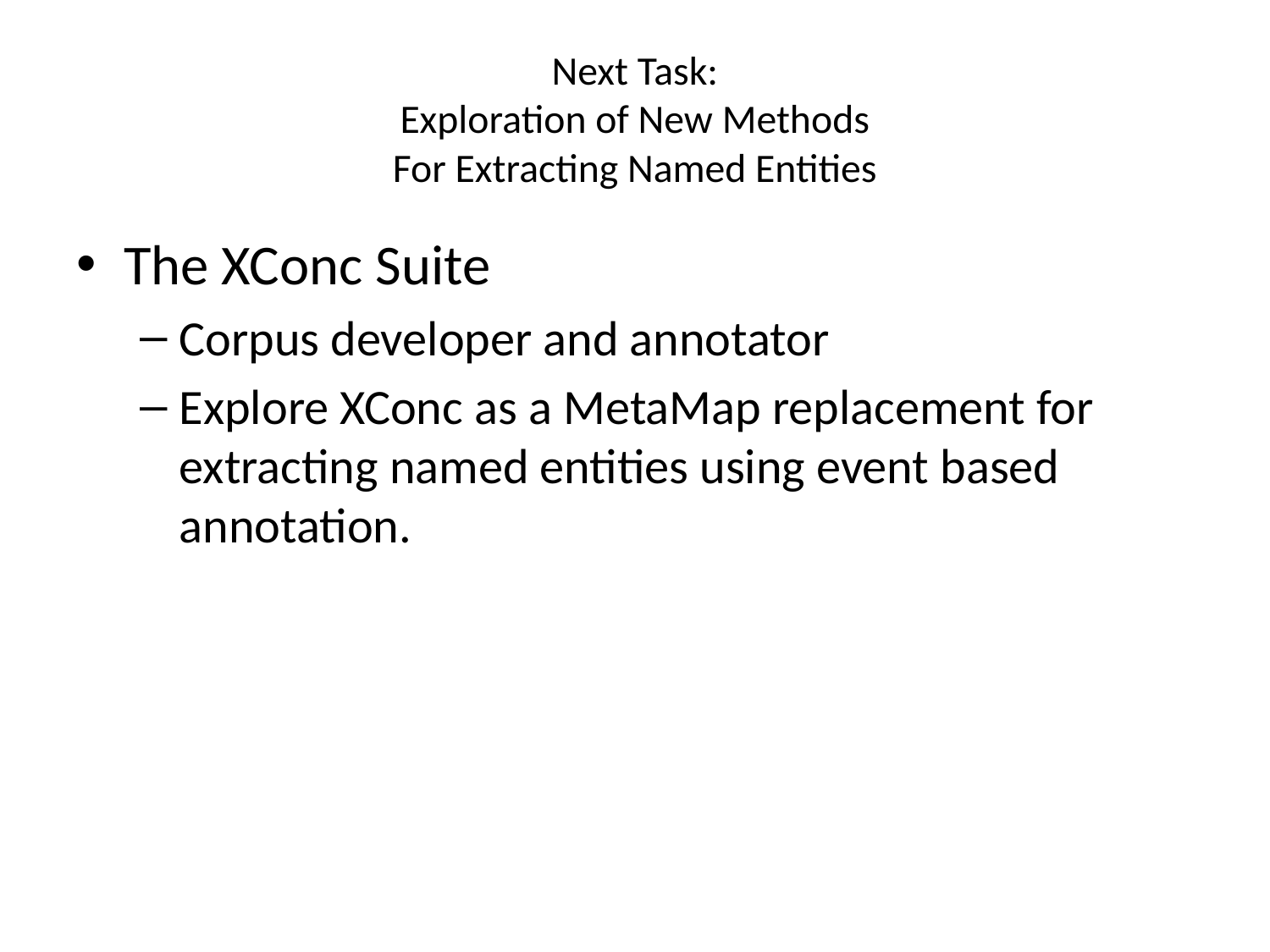

# Next Task: Exploration of New Methods For Extracting Named Entities
The XConc Suite
Corpus developer and annotator
Explore XConc as a MetaMap replacement for extracting named entities using event based annotation.